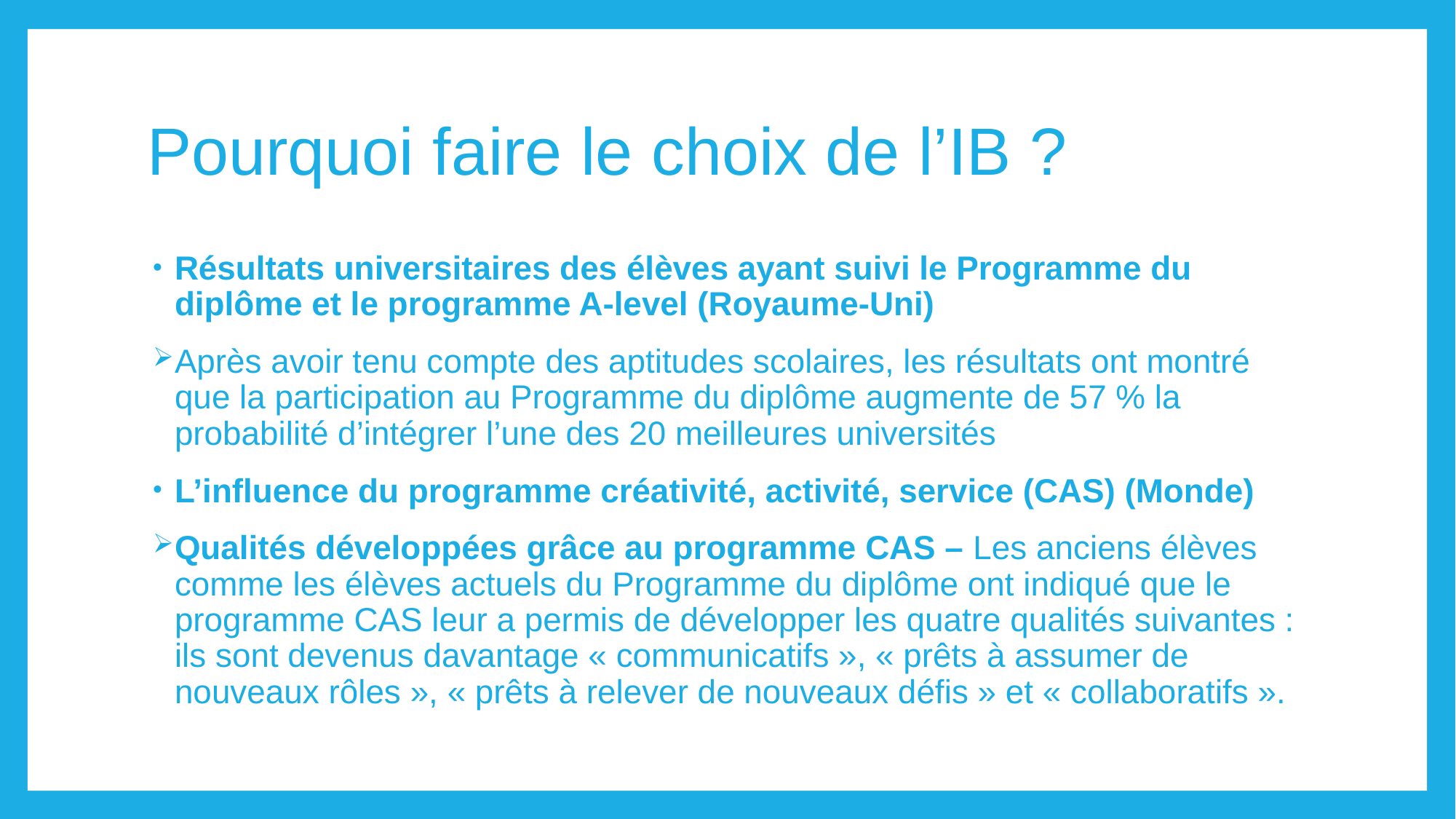

# Pourquoi faire le choix de l’IB ?
Résultats universitaires des élèves ayant suivi le Programme du diplôme et le programme A-level (Royaume-Uni)
Après avoir tenu compte des aptitudes scolaires, les résultats ont montré que la participation au Programme du diplôme augmente de 57 % la probabilité d’intégrer l’une des 20 meilleures universités
L’influence du programme créativité, activité, service (CAS) (Monde)
Qualités développées grâce au programme CAS – Les anciens élèves comme les élèves actuels du Programme du diplôme ont indiqué que le programme CAS leur a permis de développer les quatre qualités suivantes : ils sont devenus davantage « communicatifs », « prêts à assumer de nouveaux rôles », « prêts à relever de nouveaux défis » et « collaboratifs ».